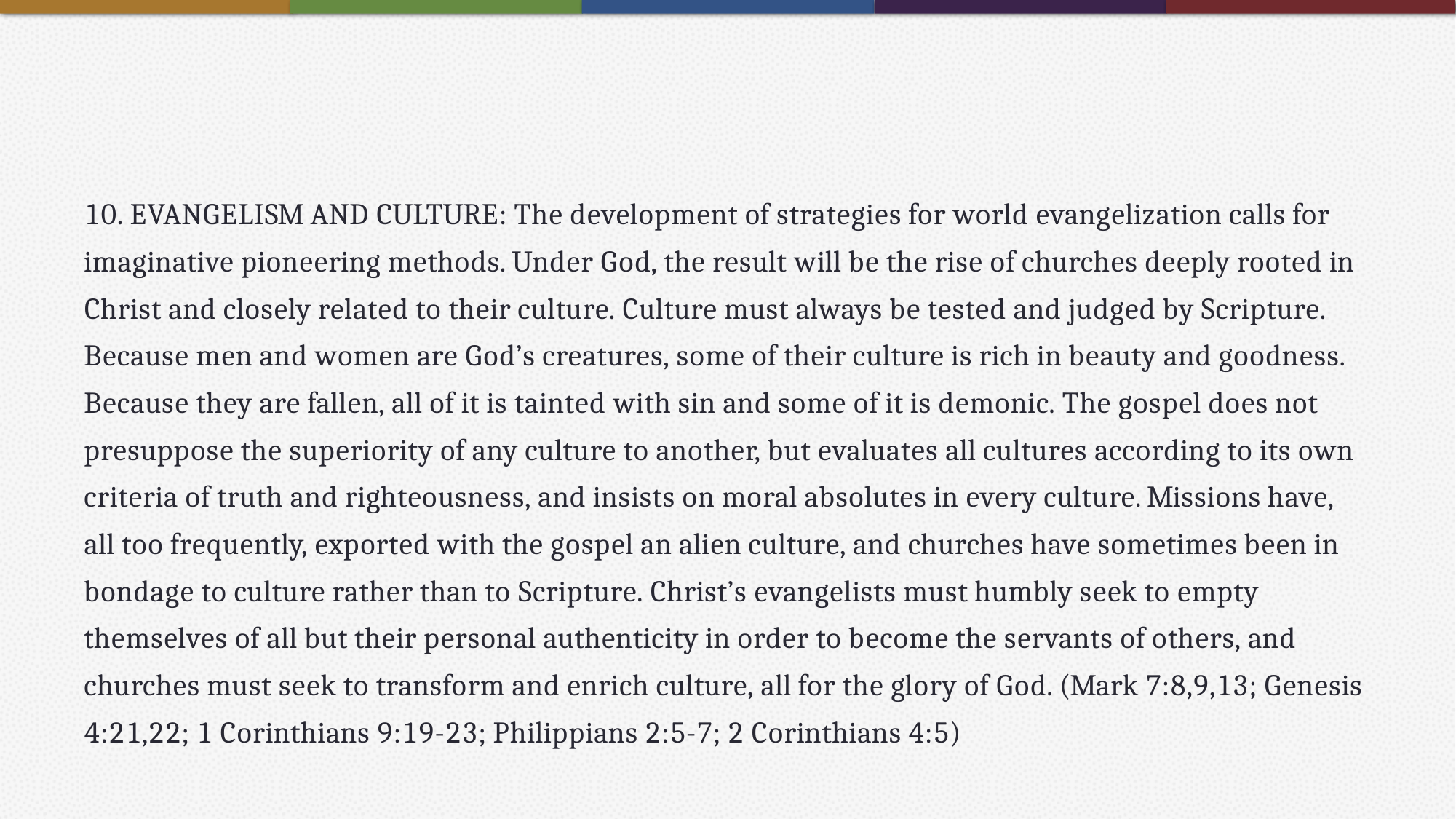

#
10. EVANGELISM AND CULTURE: The development of strategies for world evangelization calls for imaginative pioneering methods. Under God, the result will be the rise of churches deeply rooted in Christ and closely related to their culture. Culture must always be tested and judged by Scripture. Because men and women are God’s creatures, some of their culture is rich in beauty and goodness. Because they are fallen, all of it is tainted with sin and some of it is demonic. The gospel does not presuppose the superiority of any culture to another, but evaluates all cultures according to its own criteria of truth and righteousness, and insists on moral absolutes in every culture. Missions have, all too frequently, exported with the gospel an alien culture, and churches have sometimes been in bondage to culture rather than to Scripture. Christ’s evangelists must humbly seek to empty themselves of all but their personal authenticity in order to become the servants of others, and churches must seek to transform and enrich culture, all for the glory of God. (Mark 7:8,9,13; Genesis 4:21,22; 1 Corinthians 9:19-23; Philippians 2:5-7; 2 Corinthians 4:5)